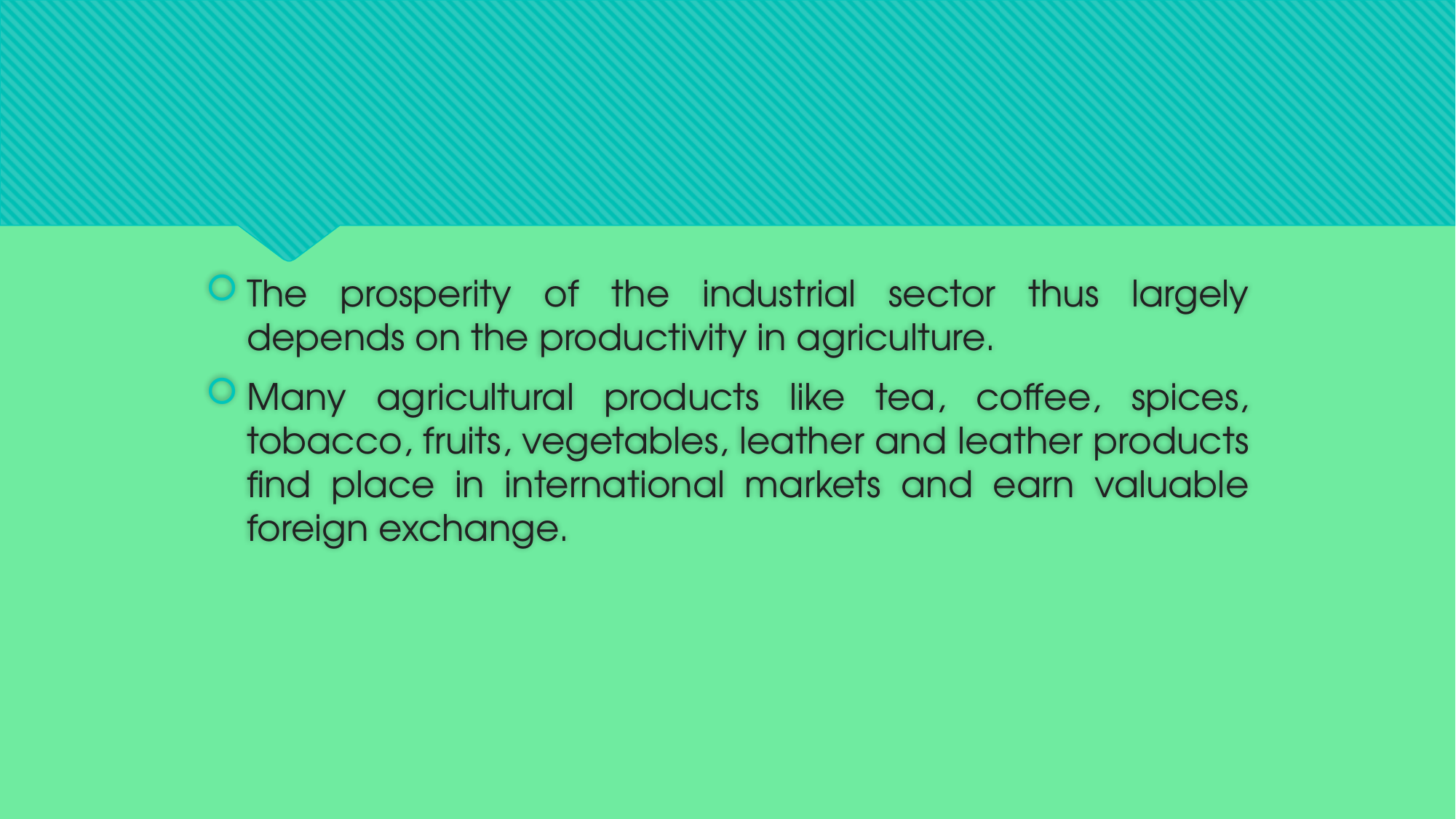

The prosperity of the industrial sector thus largely depends on the productivity in agriculture.
Many agricultural products like tea, coffee, spices, tobacco, fruits, vegetables, leather and leather products find place in international markets and earn valuable foreign exchange.